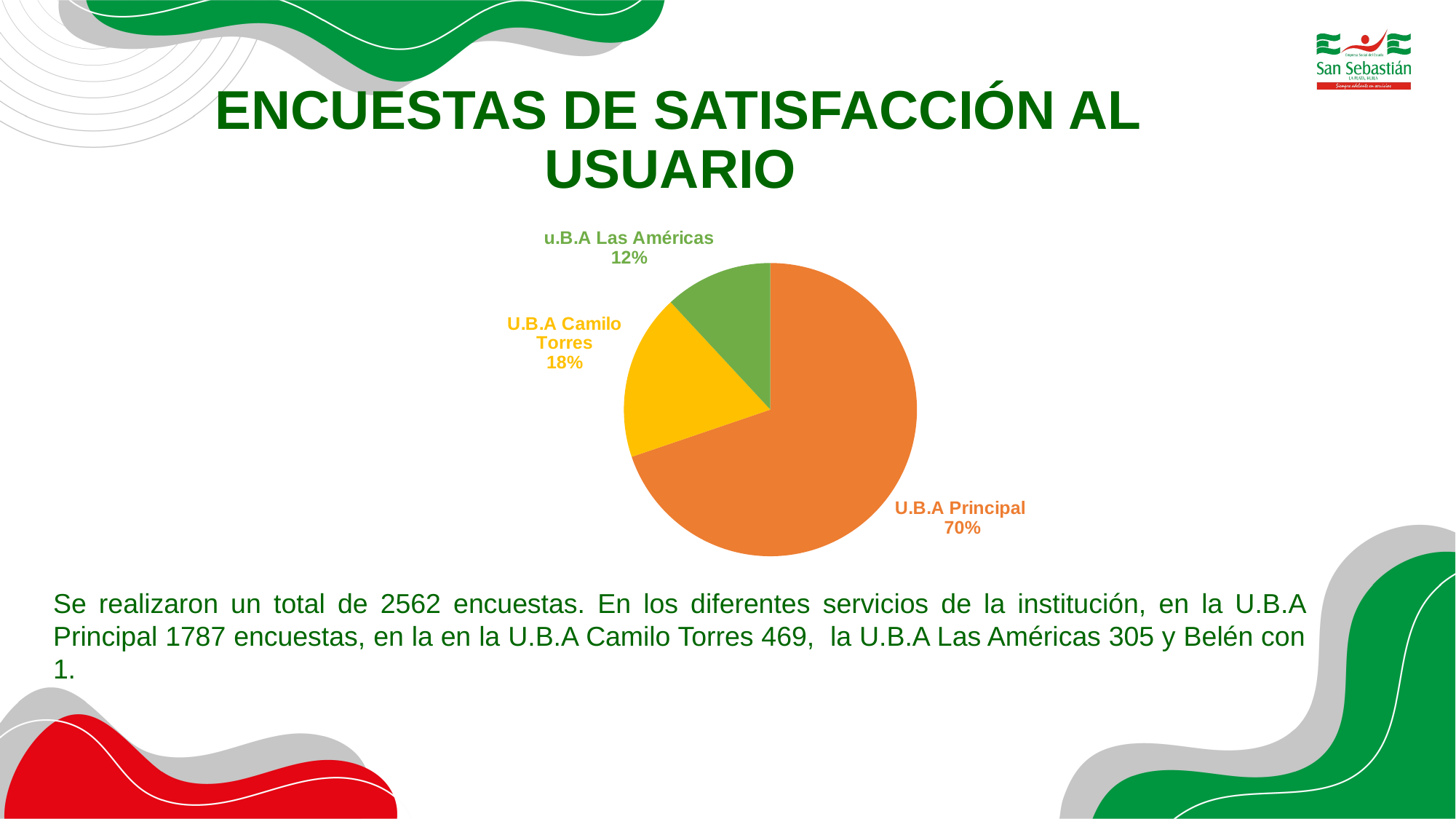

### Chart

| Category |  |
|---|---|
| U.B.A Principal  | 1787.0 |
| U.B.A Camilo Torres | 469.0 |
| u.B.A Las Américas | 305.0 |
# ENCUESTAS DE SATISFACCIÓN AL USUARIO
Se realizaron un total de 2562 encuestas. En los diferentes servicios de la institución, en la U.B.A Principal 1787 encuestas, en la en la U.B.A Camilo Torres 469,  la U.B.A Las Américas 305 y Belén con 1.